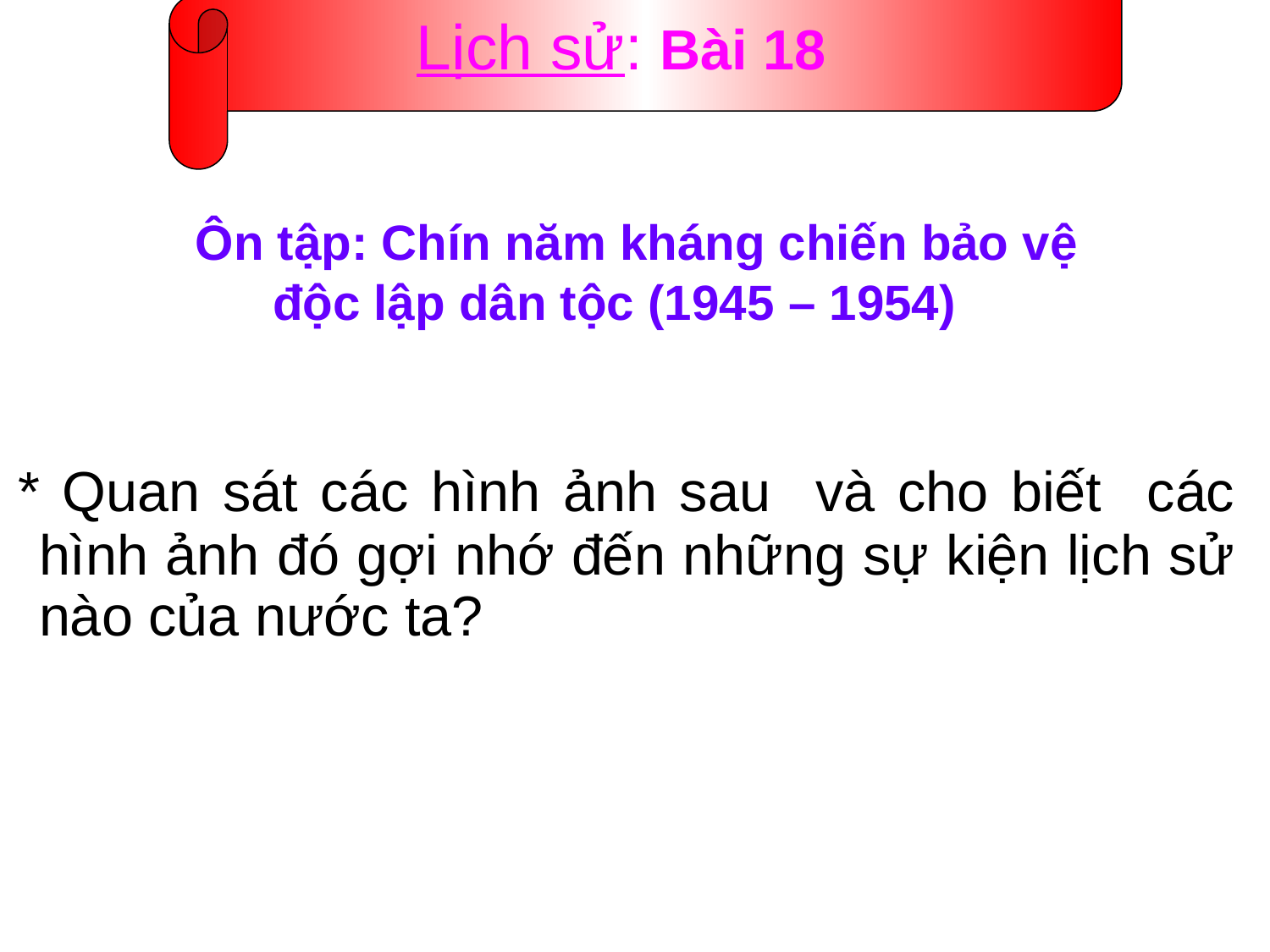

Lịch sử: Bài 18

          Ôn tập: Chín năm kháng chiến bảo vệ
                 độc lập dân tộc (1945 – 1954)
 * Quan sát các hình ảnh sau  và cho biết  các hình ảnh đó gợi nhớ đến những sự kiện lịch sử nào của nước ta?